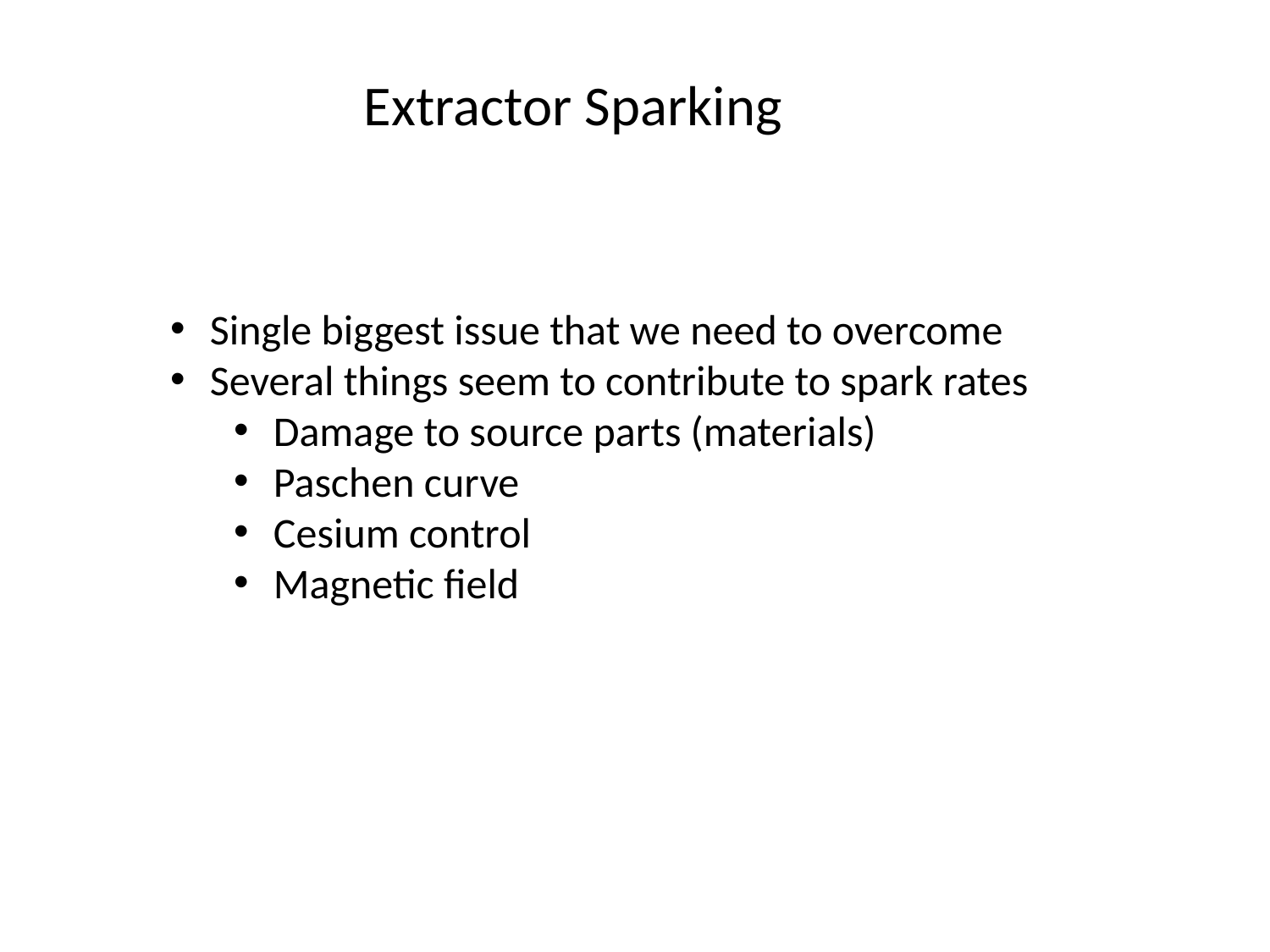

Extractor Sparking
Single biggest issue that we need to overcome
Several things seem to contribute to spark rates
Damage to source parts (materials)
Paschen curve
Cesium control
Magnetic field